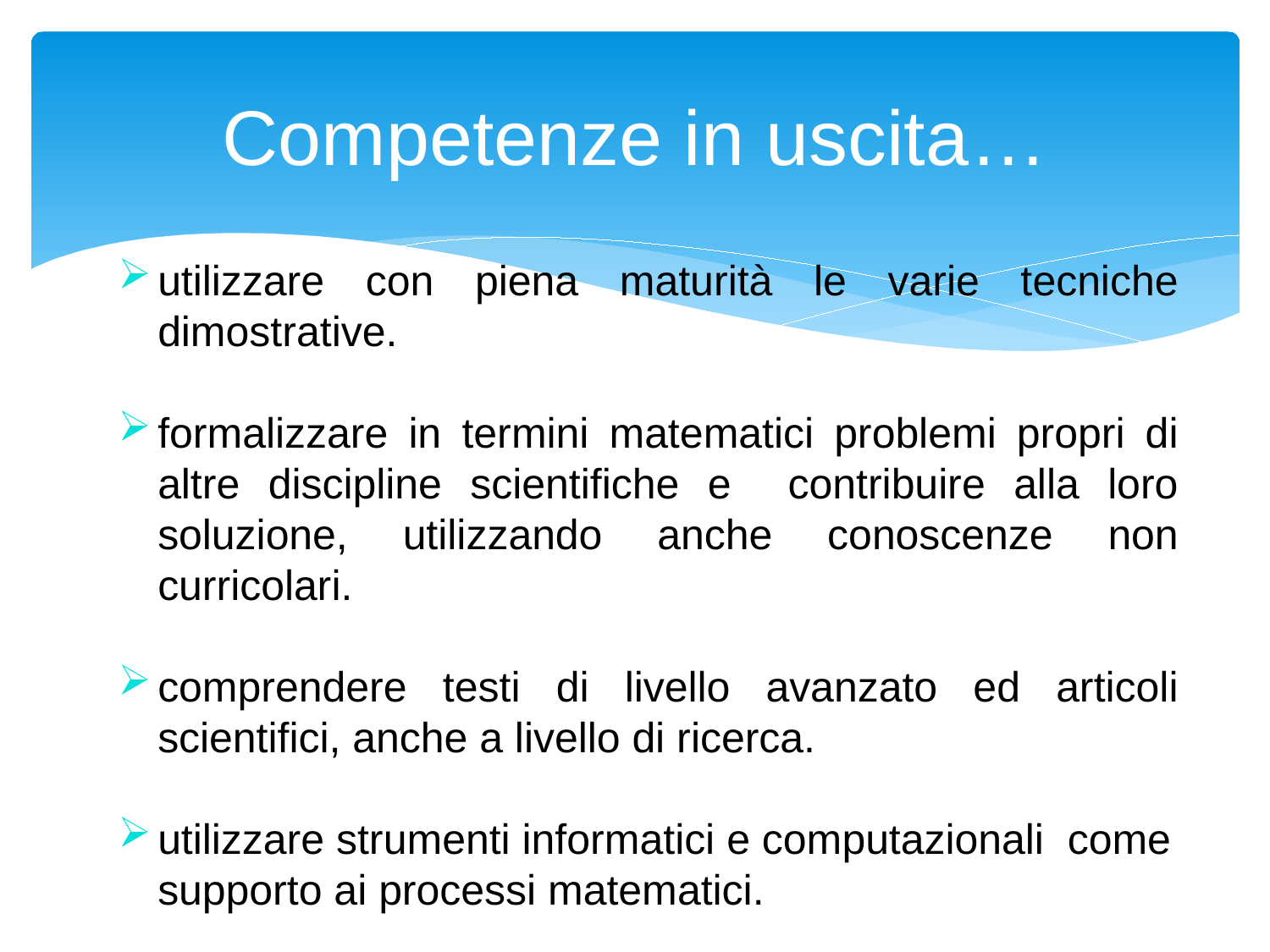

# Competenze in uscita…
utilizzare con piena maturità le varie tecniche dimostrative.

formalizzare in termini matematici problemi propri di altre discipline scientifiche e  contribuire alla loro soluzione, utilizzando anche conoscenze non curricolari.

comprendere testi di livello avanzato ed articoli scientifici, anche a livello di ricerca.

utilizzare strumenti informatici e computazionali  come supporto ai processi matematici.